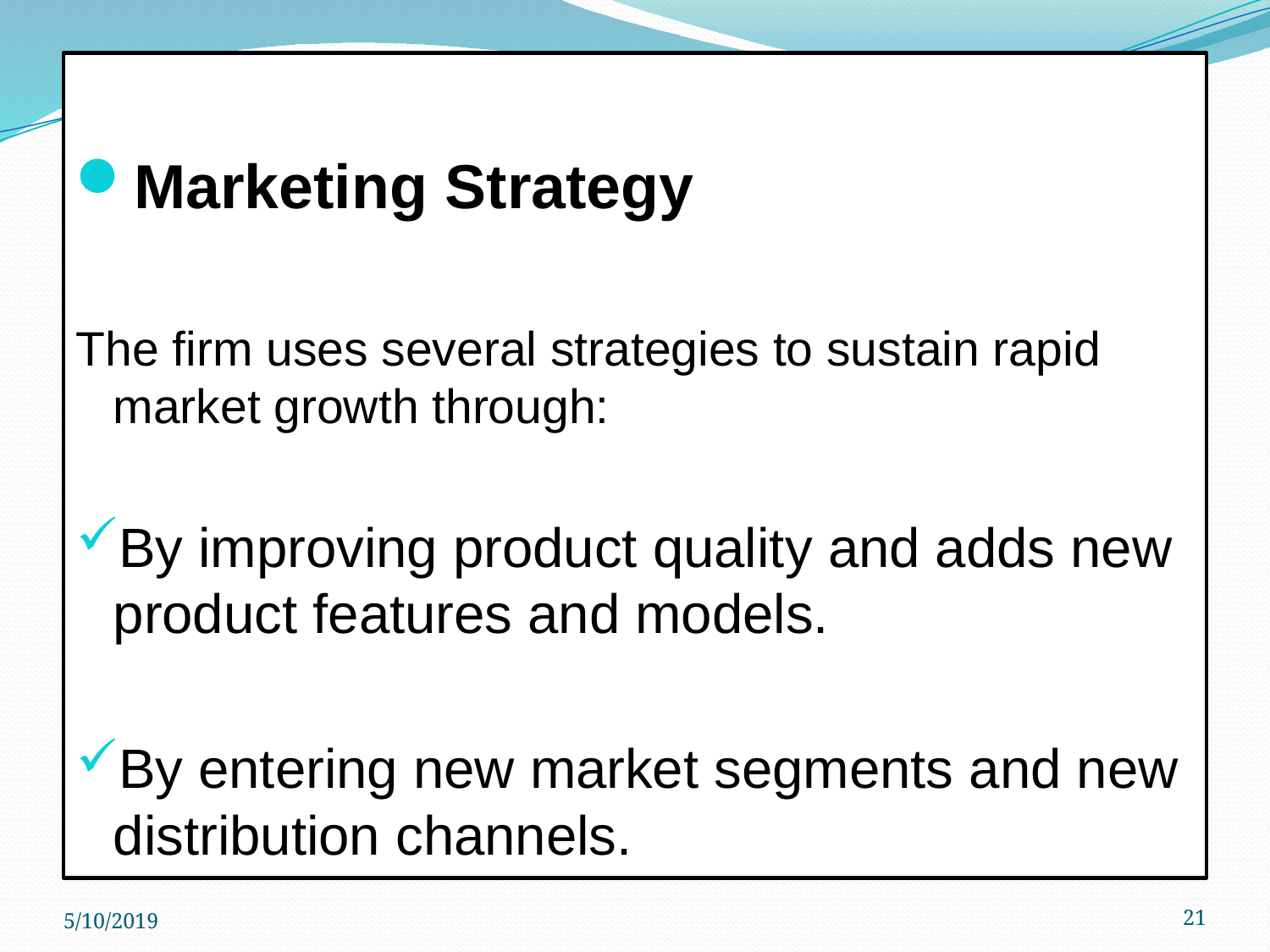

Marketing Strategy

The firm uses several strategies to sustain rapid market growth through:

By improving product quality and adds new product features and models.

By entering new market segments and new distribution channels.
5/10/2019
21